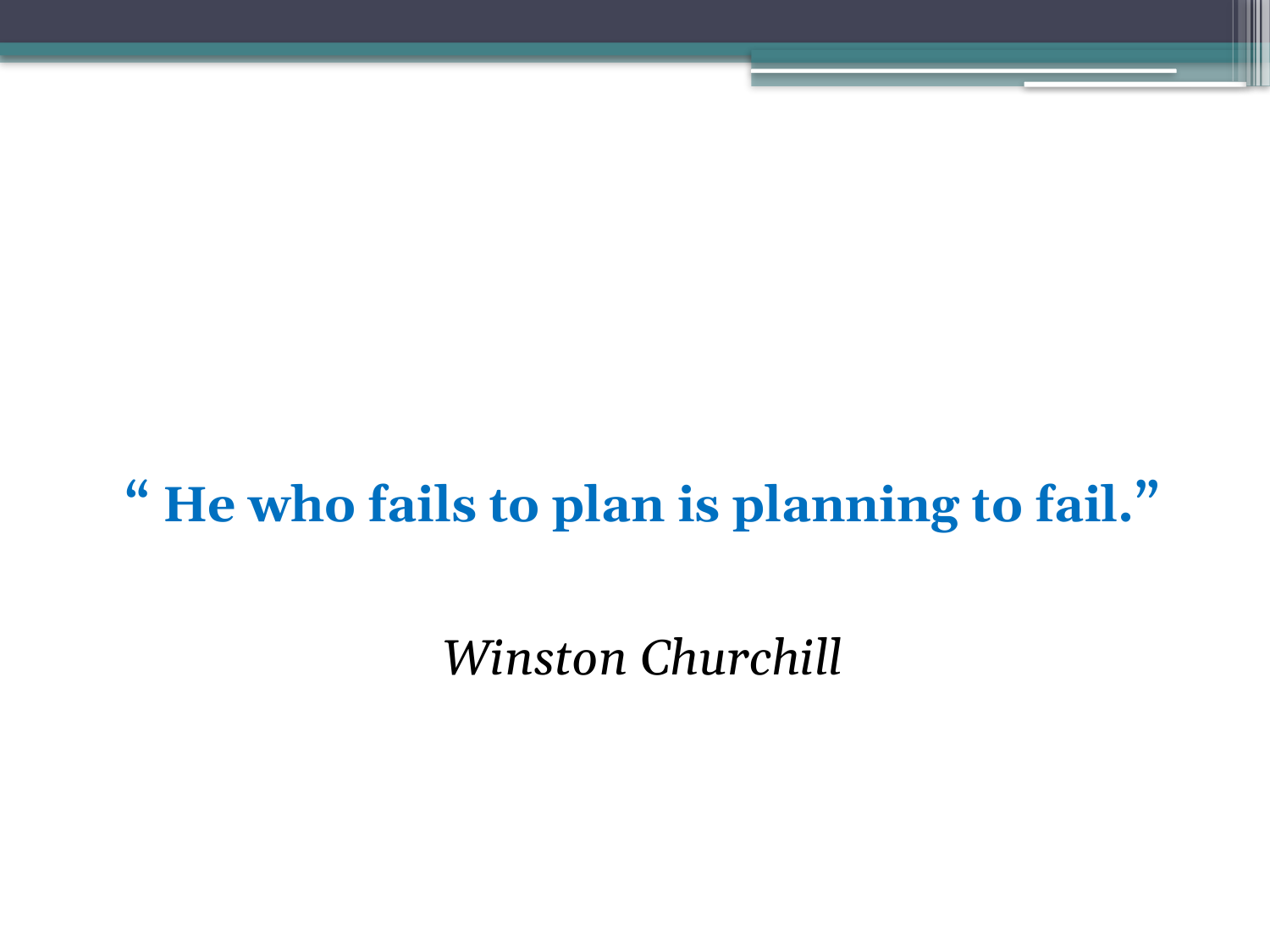

#

“ He who fails to plan is planning to fail.”
Winston Churchill